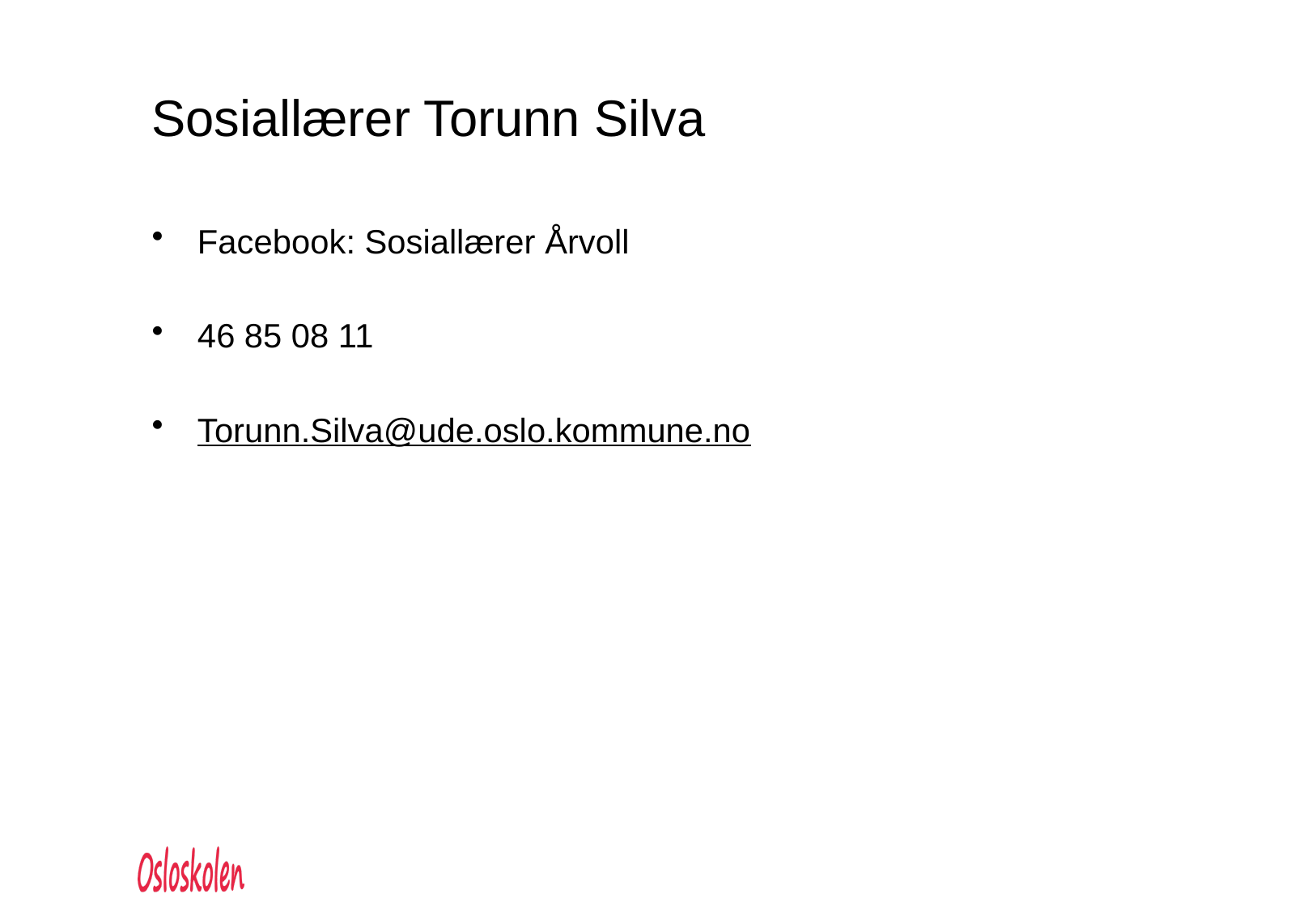

# Sosiallærer Torunn Silva
Facebook: Sosiallærer Årvoll

46 85 08 11

Torunn.Silva@ude.oslo.kommune.no